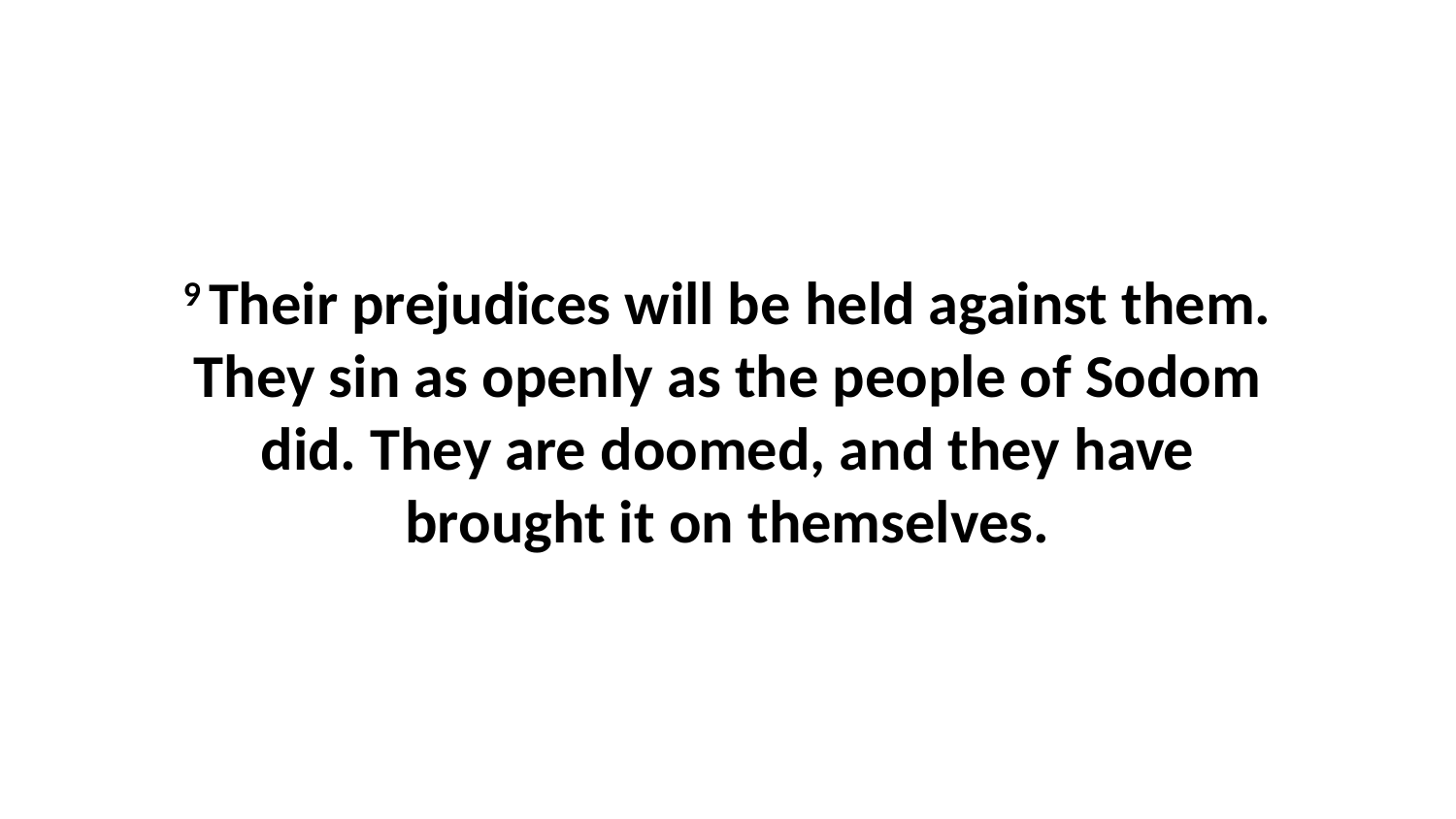

9 Their prejudices will be held against them. They sin as openly as the people of Sodom did. They are doomed, and they have brought it on themselves.